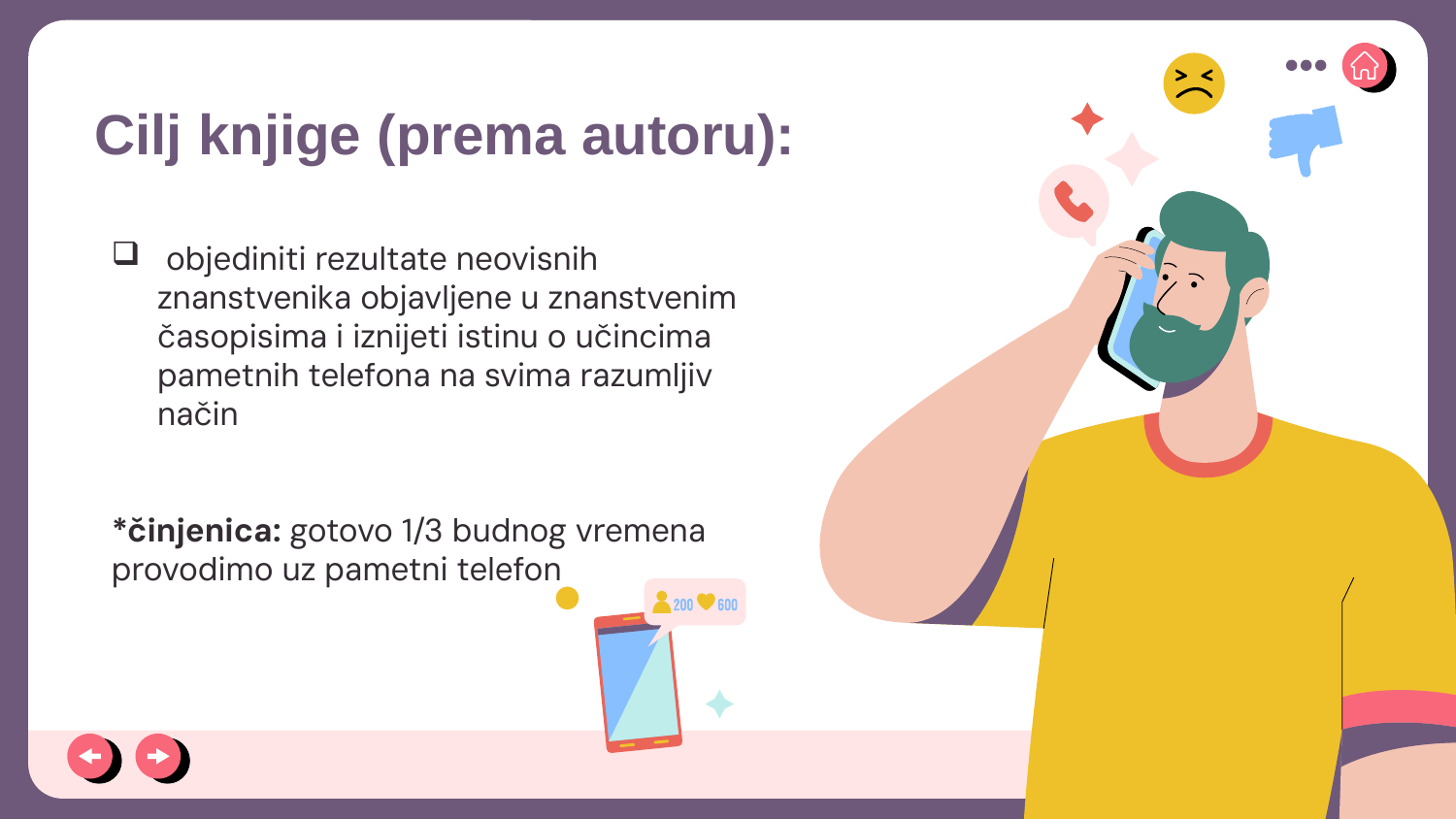

Cilj knjige (prema autoru):

 objediniti rezultate neovisnih znanstvenika objavljene u znanstvenim časopisima i iznijeti istinu o učincima pametnih telefona na svima razumljiv način

*činjenica: gotovo 1/3 budnog vremena provodimo uz pametni telefon